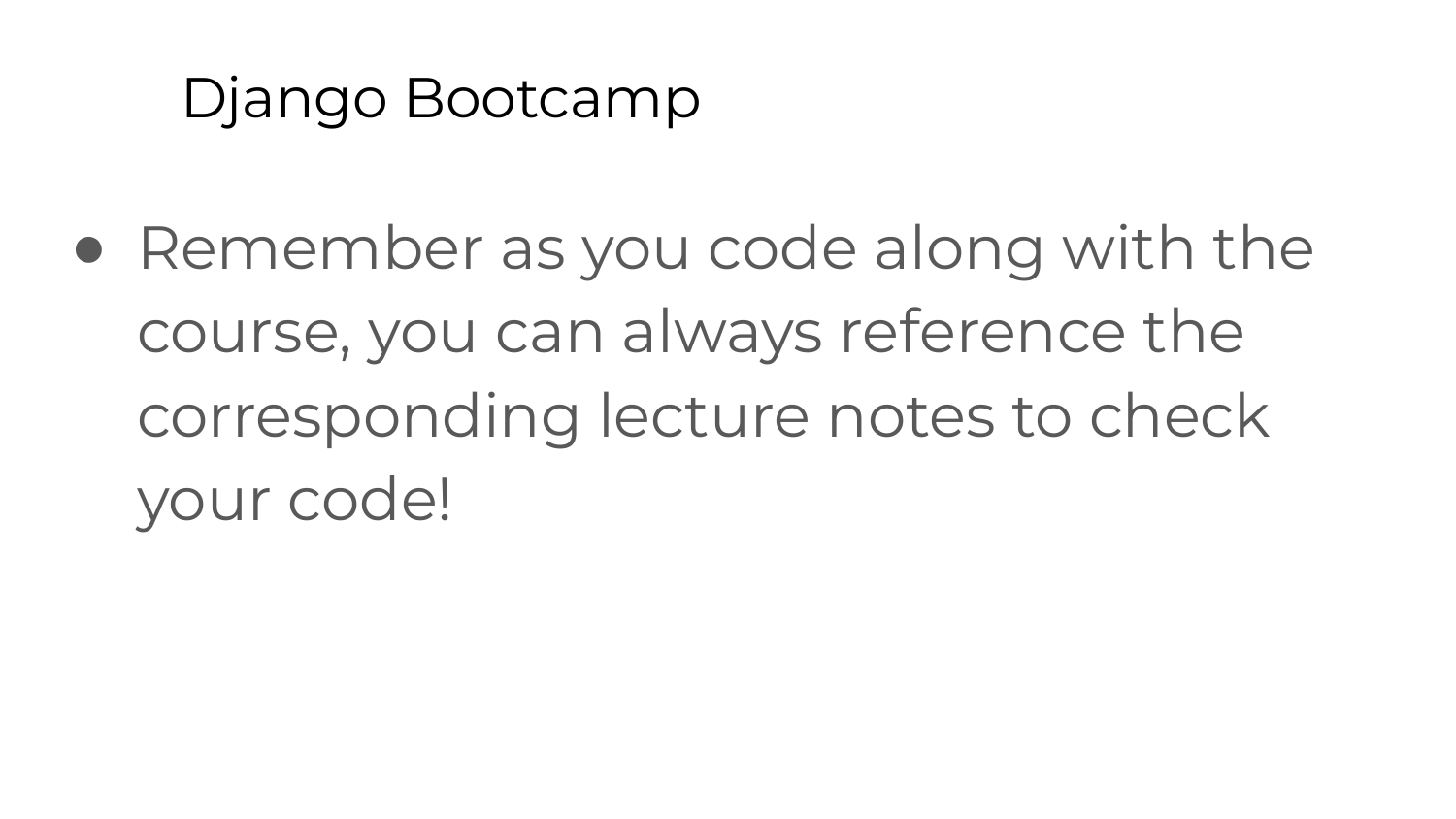

# Django Bootcamp
Remember as you code along with the course, you can always reference the corresponding lecture notes to check your code!